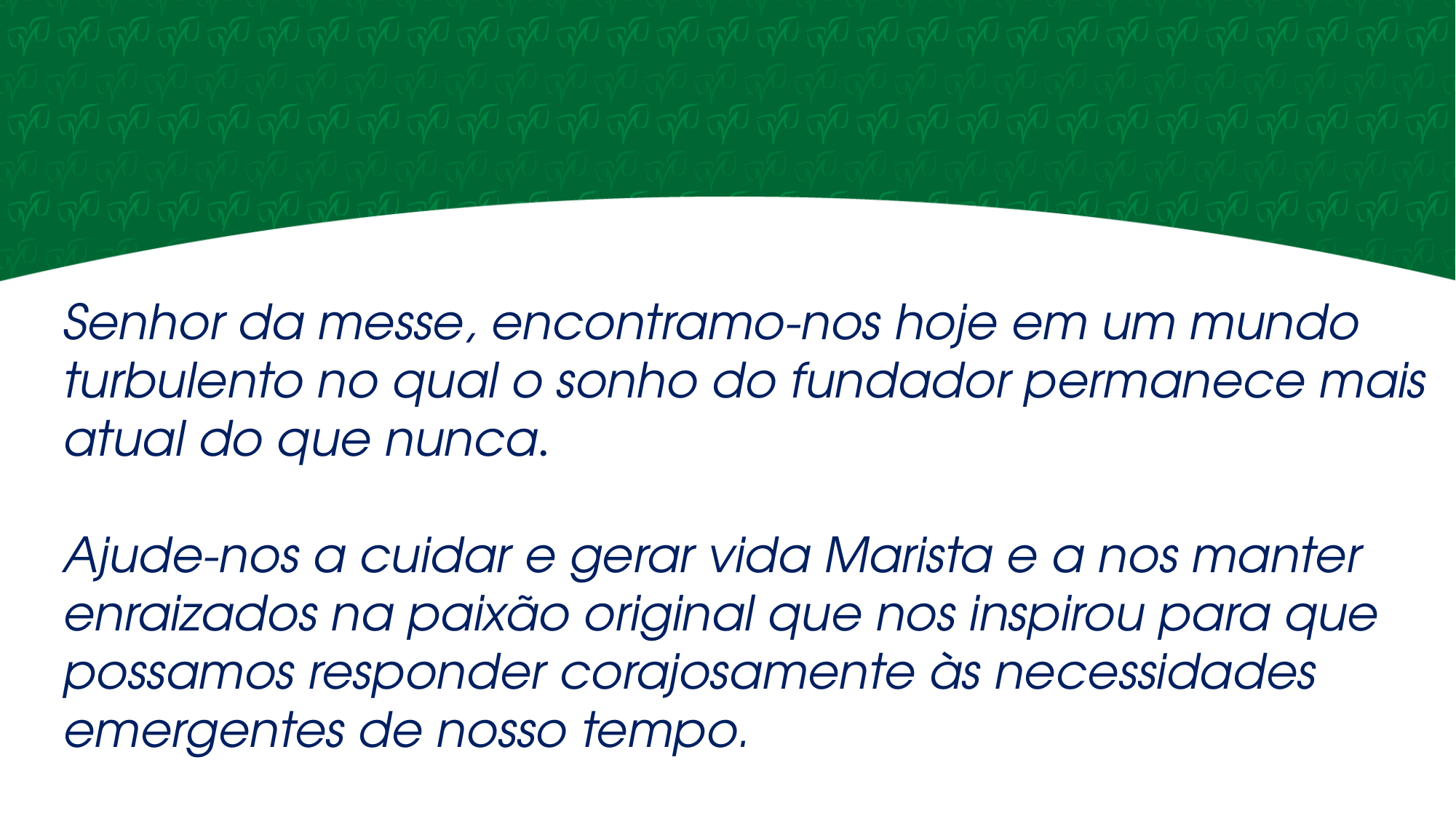

Senhor da messe, encontramo-nos hoje em um mundo turbulento no qual o sonho do fundador permanece mais atual do que nunca.

Ajude-nos a cuidar e gerar vida Marista e a nos manter enraizados na paixão original que nos inspirou para que possamos responder corajosamente às necessidades emergentes de nosso tempo.